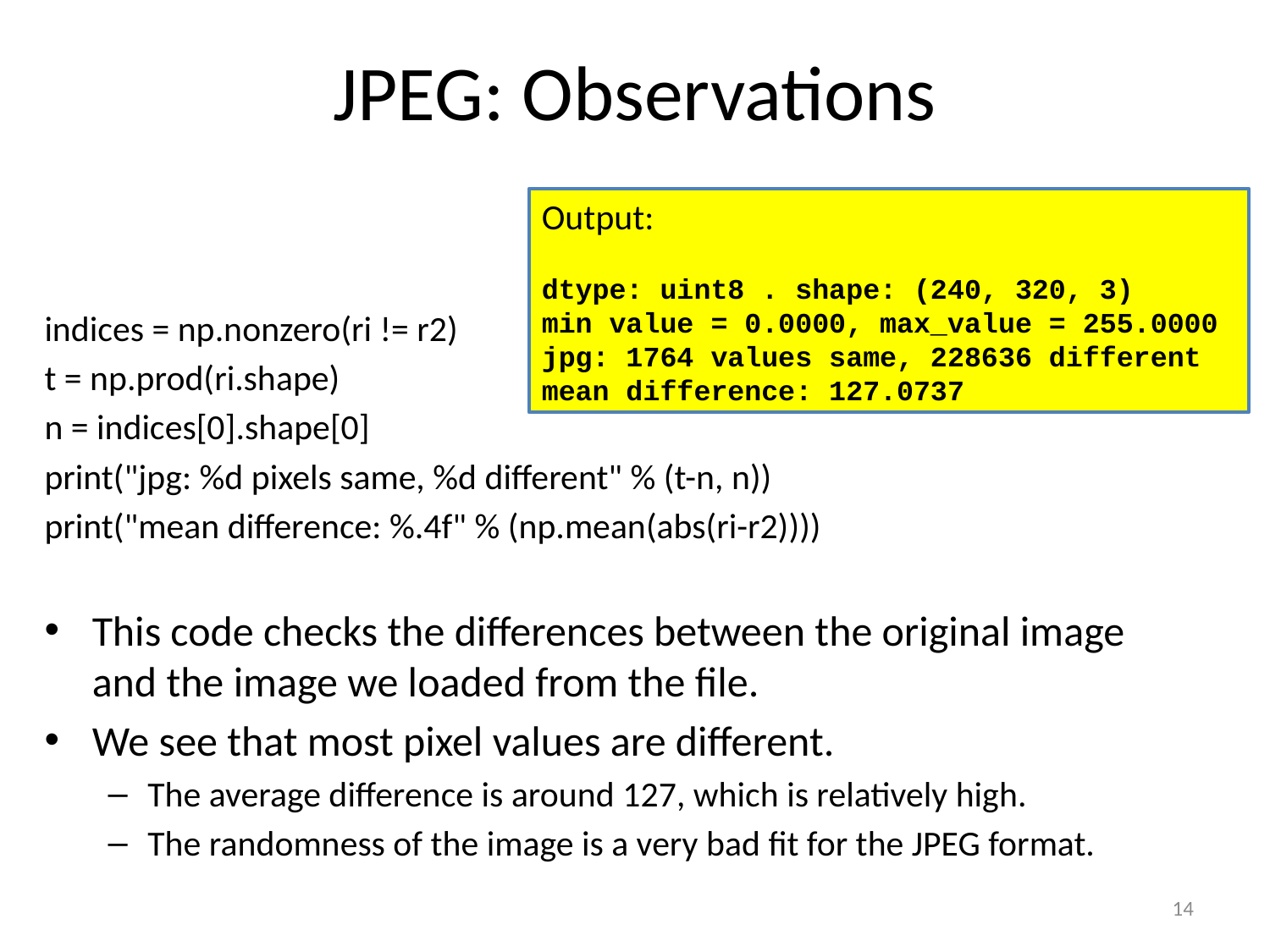

# JPEG: Observations
Output:

dtype: uint8 . shape: (240, 320, 3)
min value = 0.0000, max_value = 255.0000
jpg: 1764 values same, 228636 different
mean difference: 127.0737

indices = np.nonzero(ri != r2)
t = np.prod(ri.shape)
n = indices[0].shape[0]
print("jpg: %d pixels same, %d different" % (t-n, n))
print("mean difference: %.4f" % (np.mean(abs(ri-r2))))

This code checks the differences between the original image and the image we loaded from the file.
We see that most pixel values are different.
The average difference is around 127, which is relatively high.
The randomness of the image is a very bad fit for the JPEG format.

14